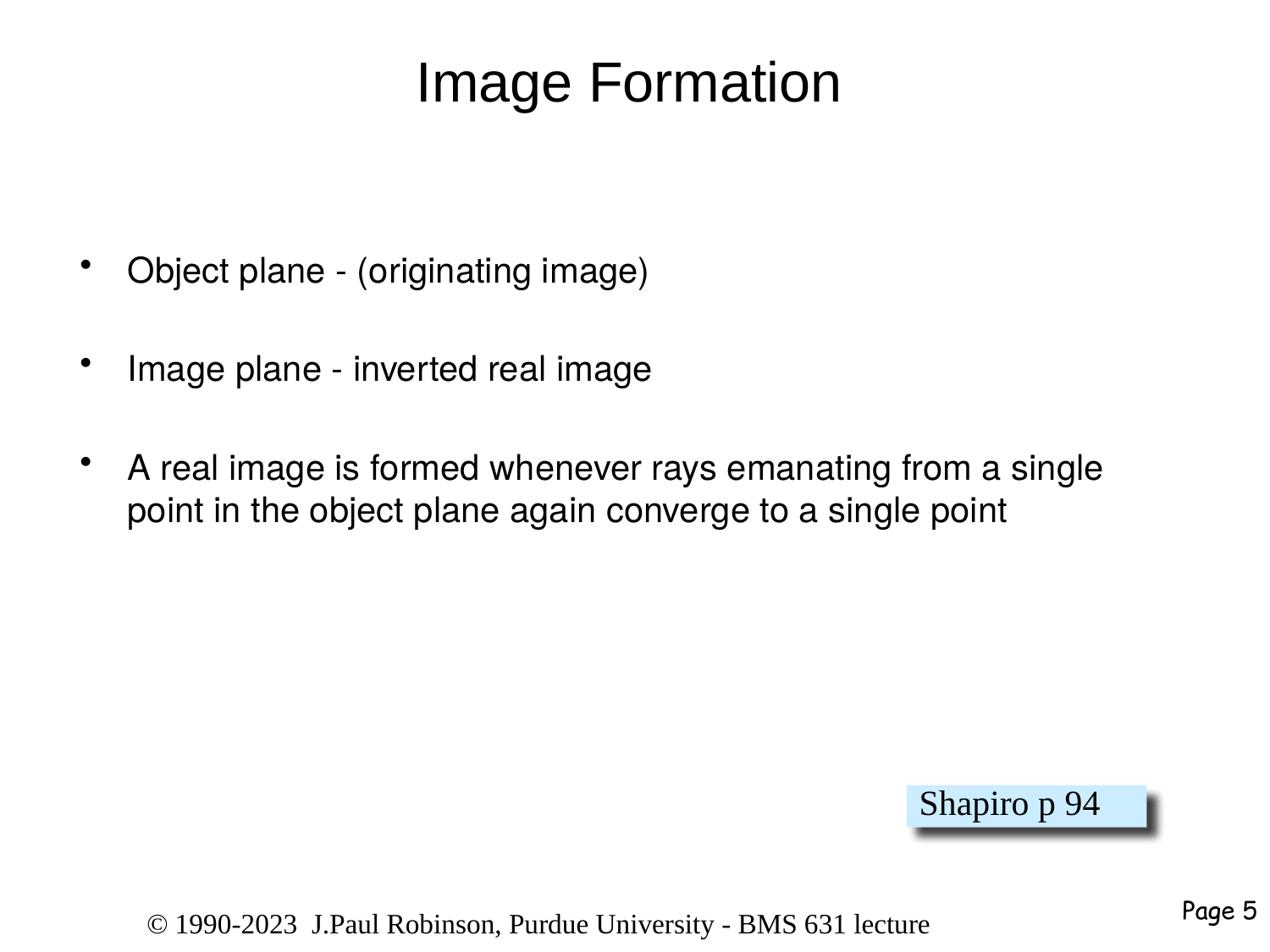

# Image Formation
Object plane - (originating image)

Image plane - inverted real image

A real image is formed whenever rays emanating from a single point in the object plane again converge to a single point
Shapiro p 94
Page 5